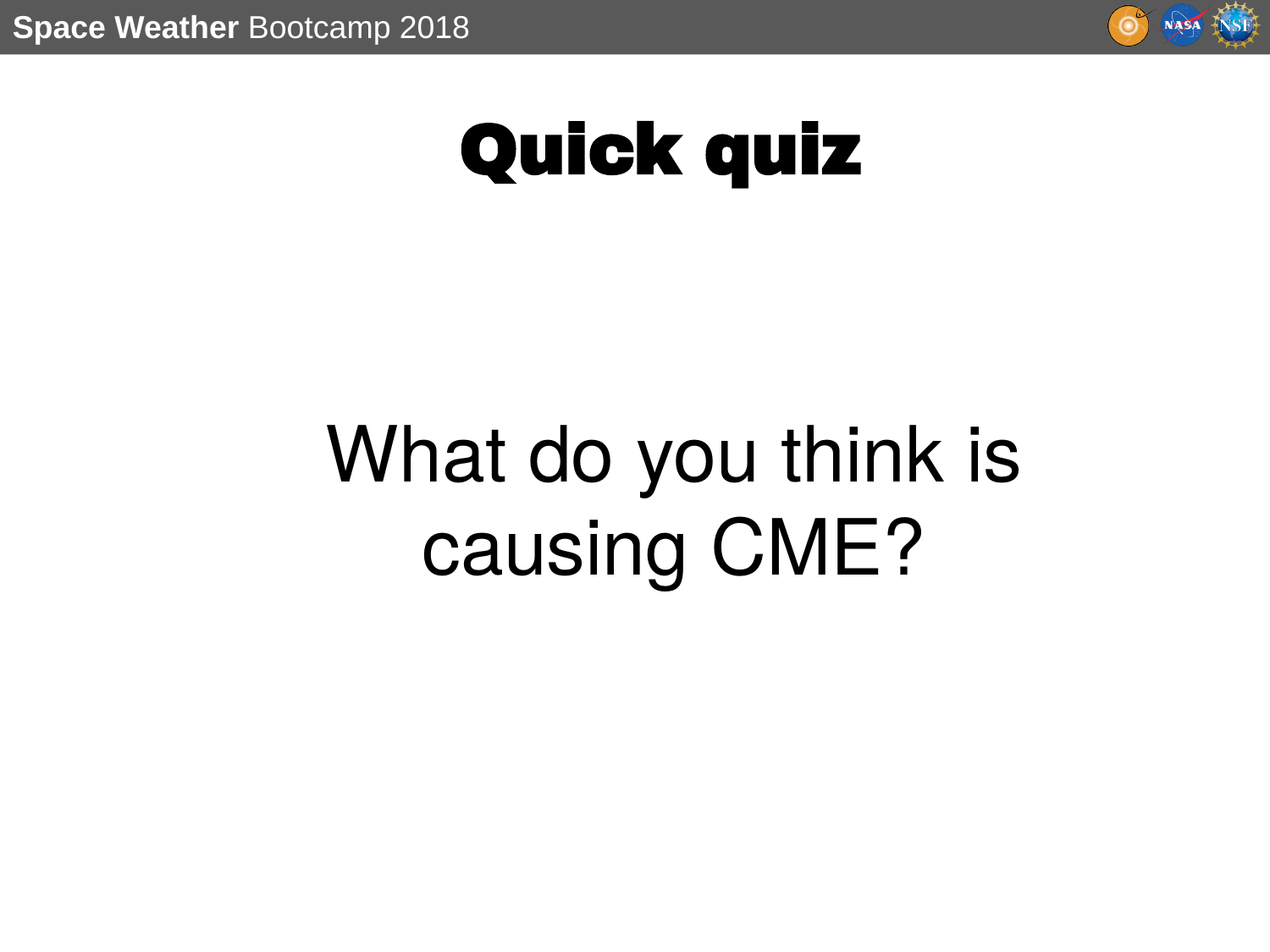

Quick quiz
What do you think is causing CME?